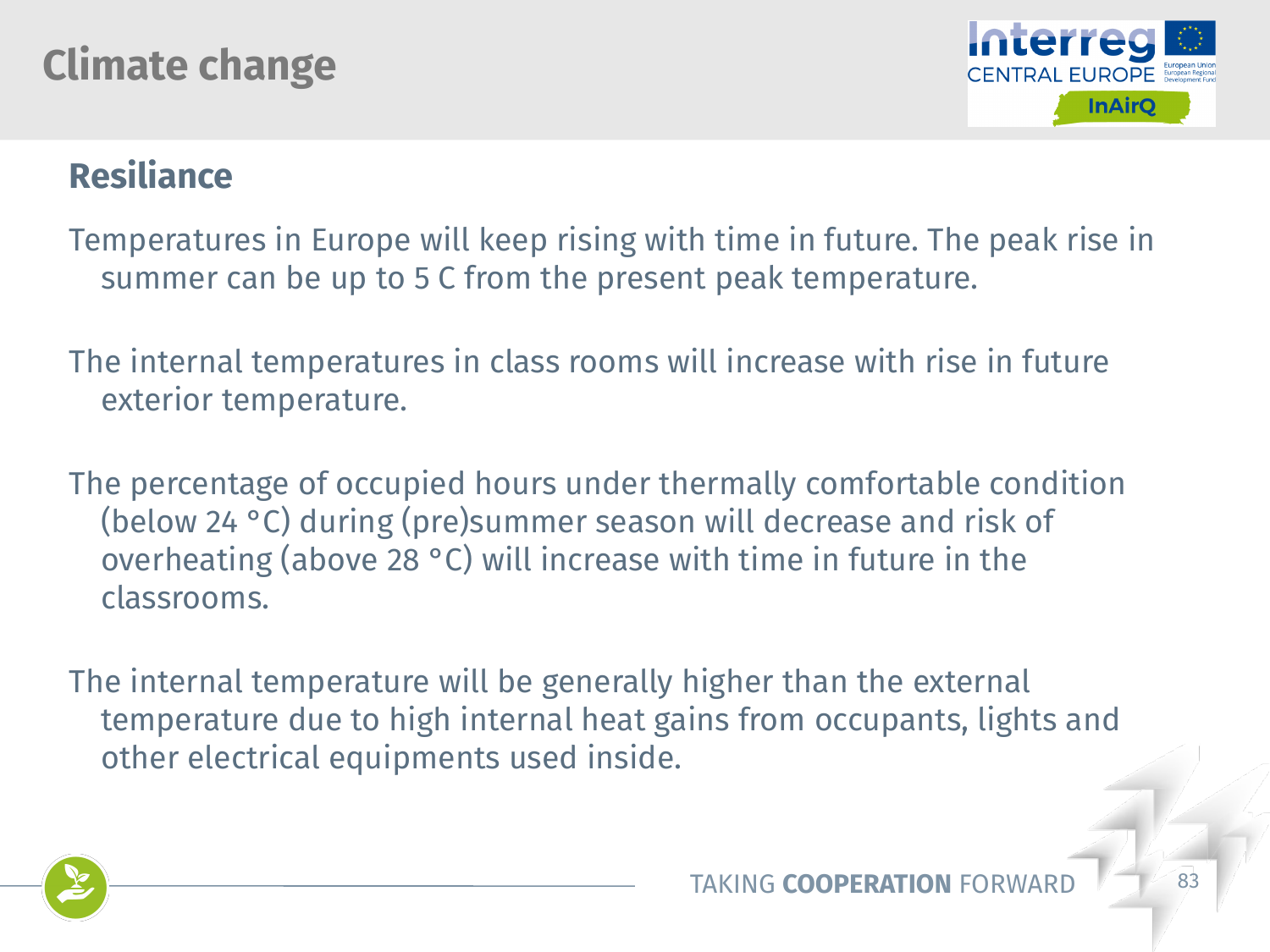

Climate change
Resiliance
Temperatures in Europe will keep rising with time in future. The peak rise in summer can be up to 5 C from the present peak temperature.
The internal temperatures in class rooms will increase with rise in future exterior temperature.
The percentage of occupied hours under thermally comfortable condition (below 24 °C) during (pre)summer season will decrease and risk of overheating (above 28 °C) will increase with time in future in the classrooms.
The internal temperature will be generally higher than the external temperature due to high internal heat gains from occupants, lights and other electrical equipments used inside.